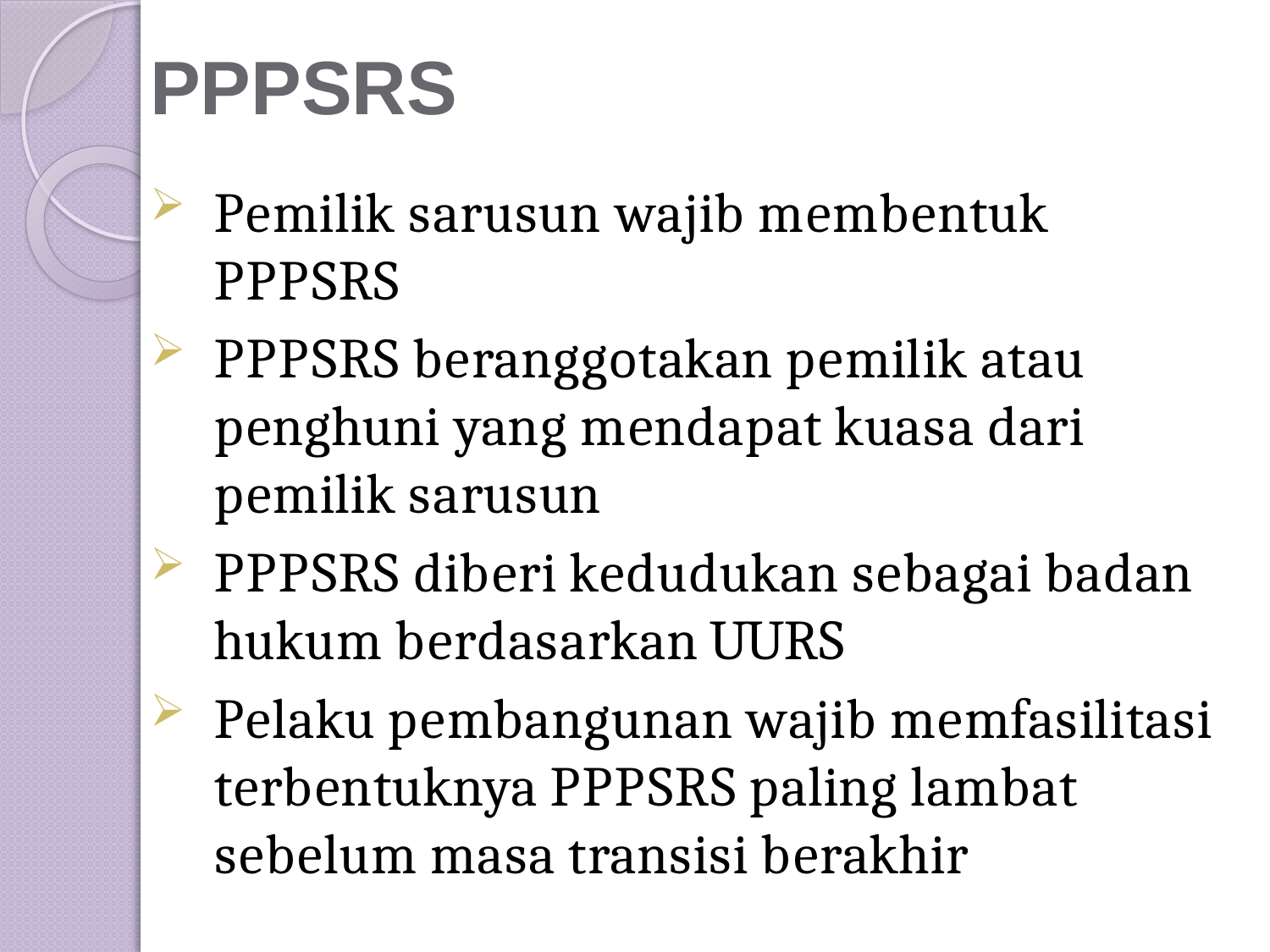

# PPPSRS
Pemilik sarusun wajib membentuk PPPSRS
PPPSRS beranggotakan pemilik atau penghuni yang mendapat kuasa dari pemilik sarusun
PPPSRS diberi kedudukan sebagai badan hukum berdasarkan UURS
Pelaku pembangunan wajib memfasilitasi terbentuknya PPPSRS paling lambat sebelum masa transisi berakhir